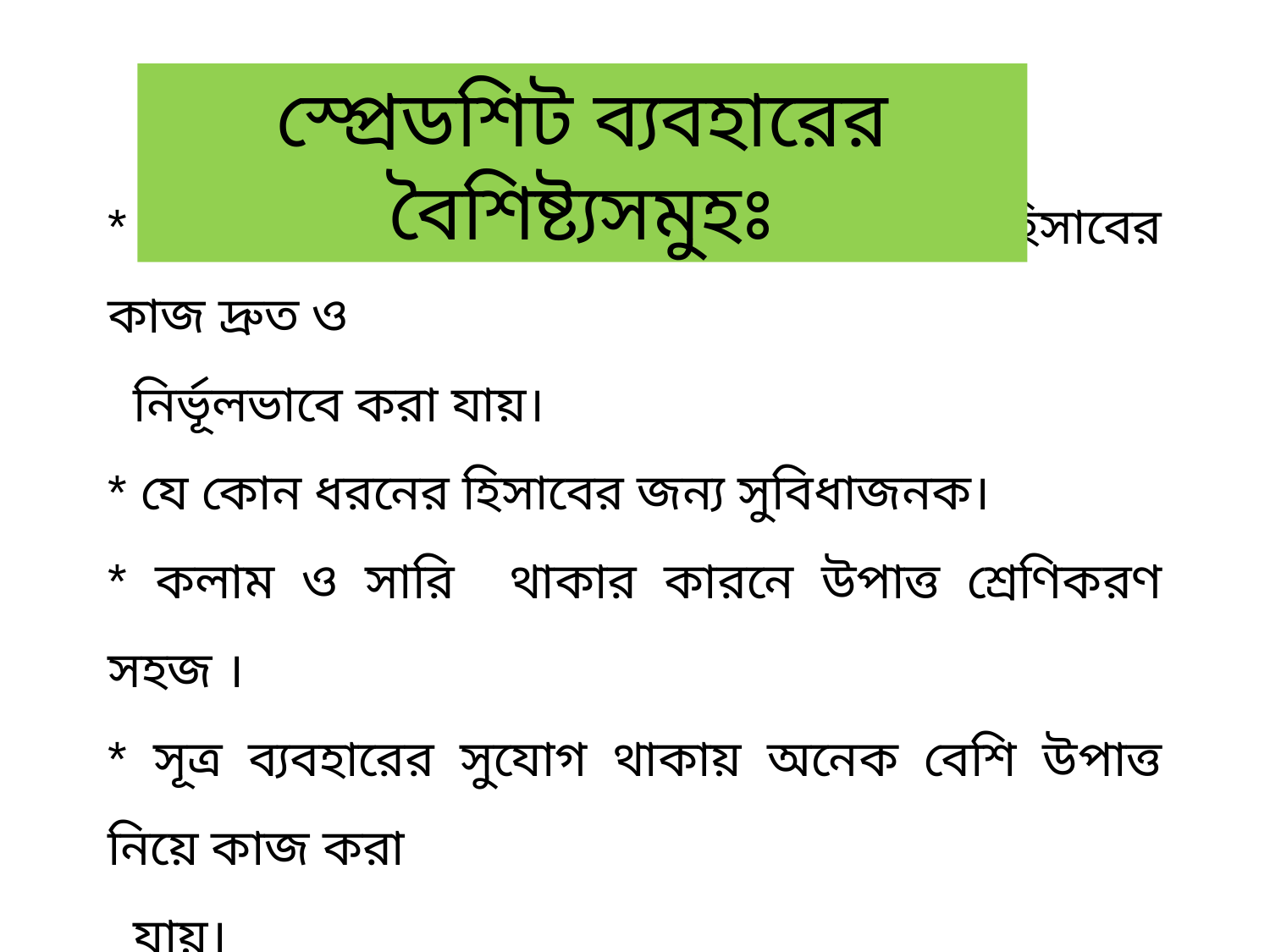

স্প্রেডশিট ব্যবহারের বৈশিষ্ট্যসমুহঃ
* স্প্রেডশিট সফটওয়্যার ব্যবহারের মাধ্যমে হিসাবের কাজ দ্রুত ও
  নির্ভূলভাবে করা যায়।
* যে কোন ধরনের হিসাবের জন্য সুবিধাজনক।
* কলাম ও সারি  থাকার কারনে উপাত্ত শ্রেণিকরণ সহজ ।
* সূত্র ব্যবহারের সুযোগ থাকায় অনেক বেশি উপাত্ত নিয়ে কাজ করা
  যায়।
* এর সাহায্যে পরীক্ষার ফলাফল খুব সহজেই তৈরি করা সম্ভব।
* আকর্ষনীয় গ্রাফ , চার্ট ব্যবহার করে উপাত্ত উপস্থাপন করা যায় ।